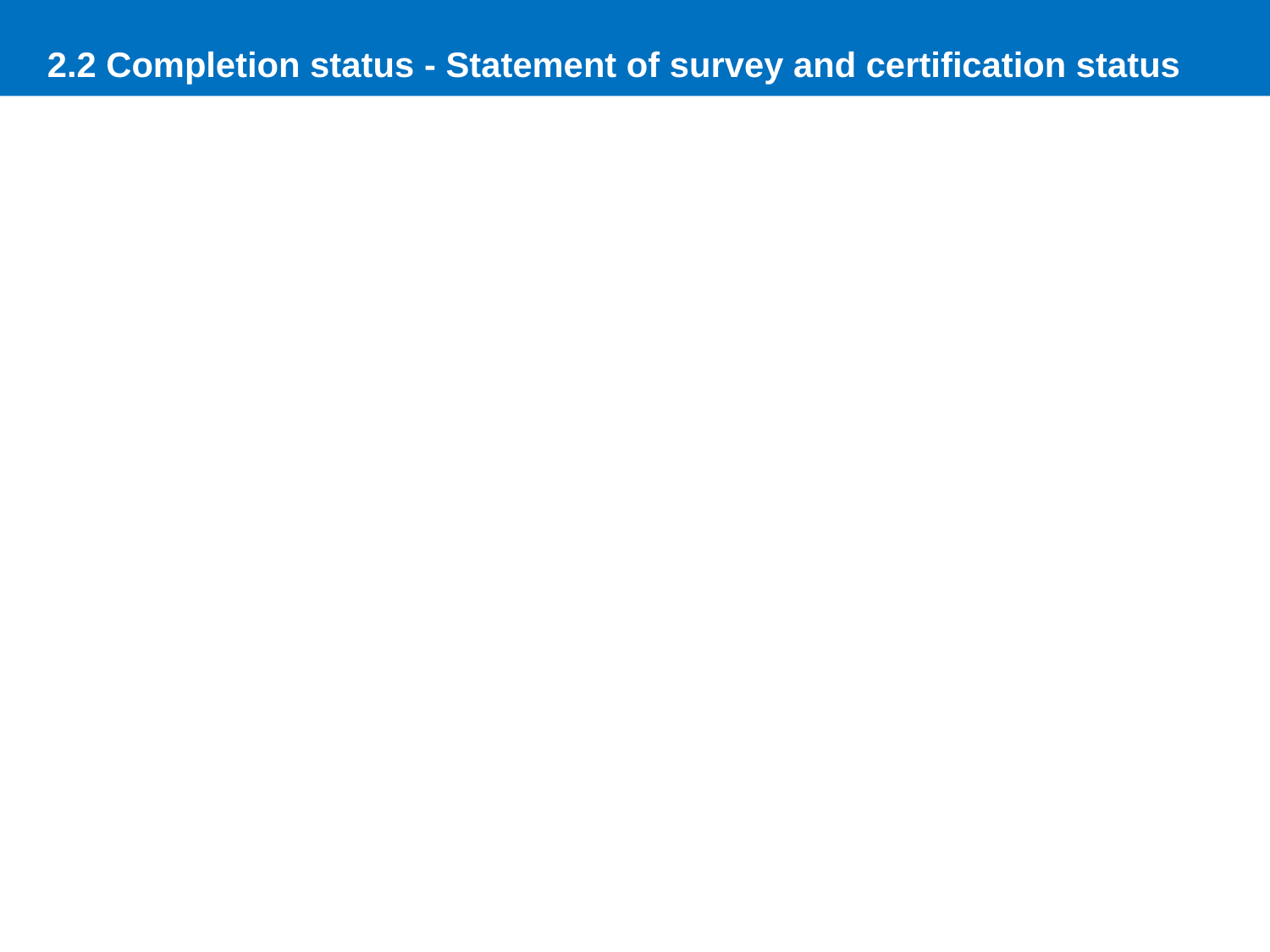

2.2 Completion status - Statement of survey and certification status
|  |
| --- |
|  |